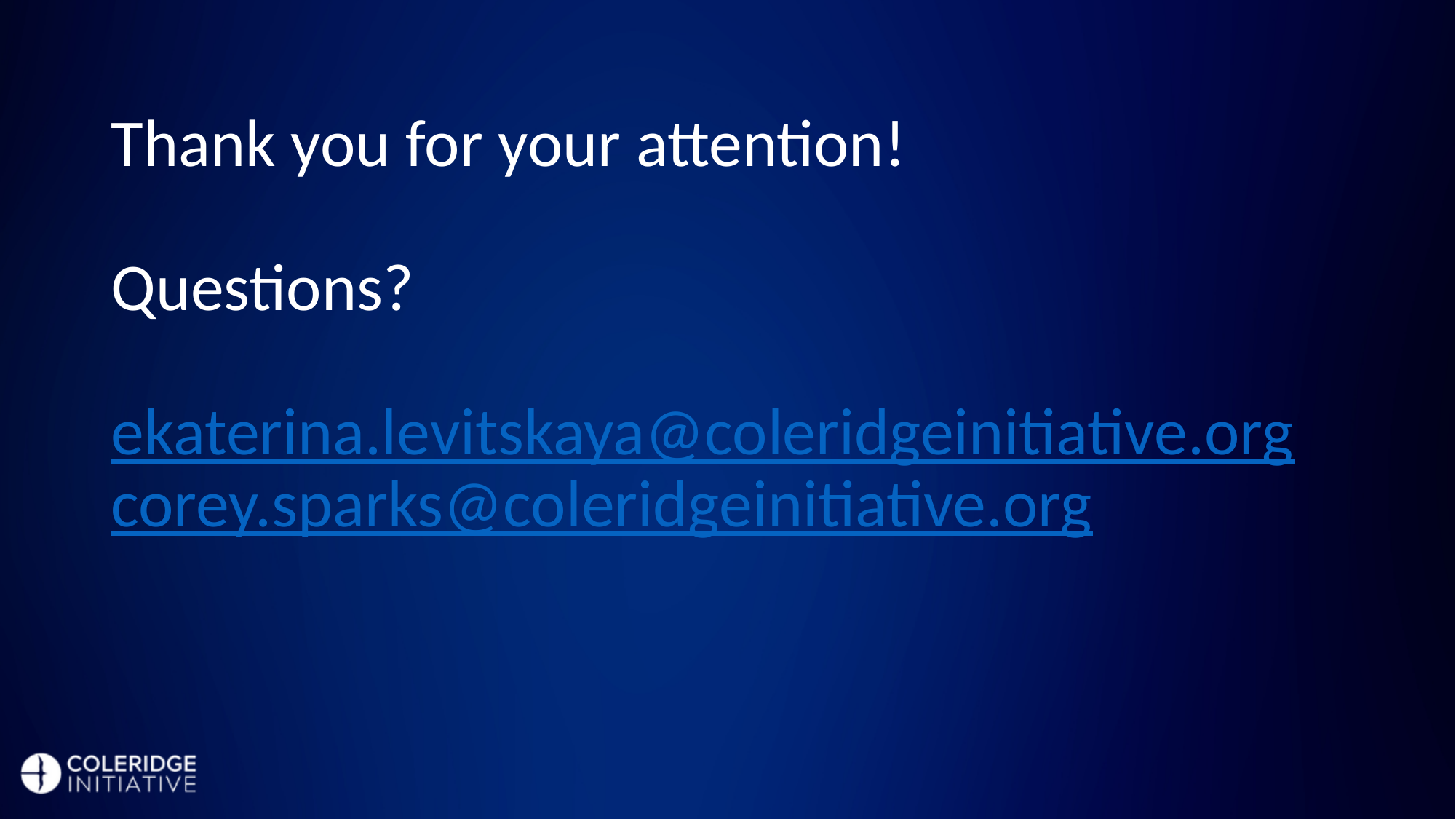

# Thank you for your attention!

Questions?

ekaterina.levitskaya@coleridgeinitiative.org
corey.sparks@coleridgeinitiative.org